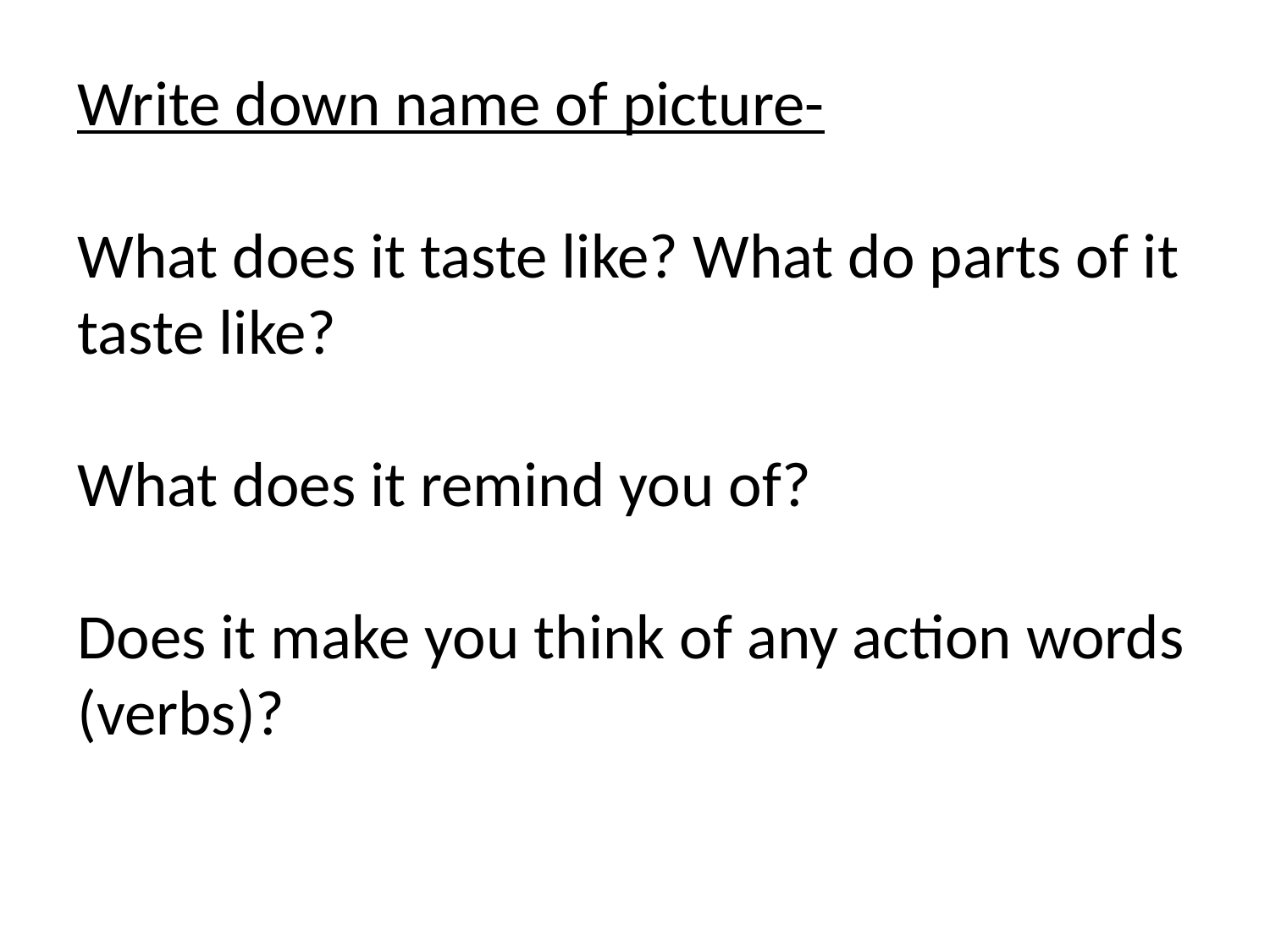

Write down name of picture-

What does it taste like? What do parts of it taste like?

What does it remind you of?

Does it make you think of any action words (verbs)?